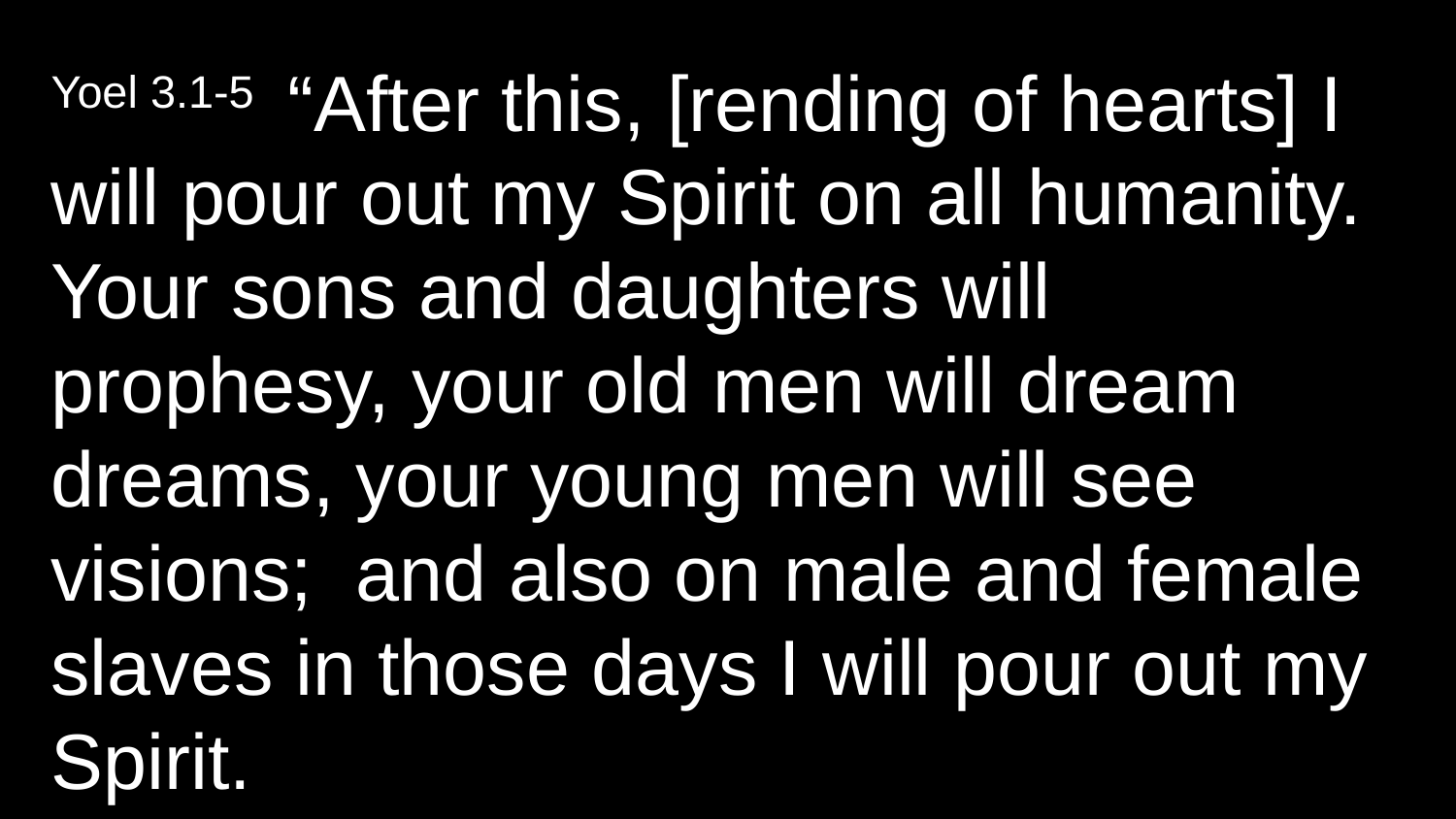

Yoel 3.1-5  “After this, [rending of hearts] I will pour out my Spirit on all humanity. Your sons and daughters will prophesy, your old men will dream dreams, your young men will see visions;  and also on male and female slaves in those days I will pour out my Spirit.